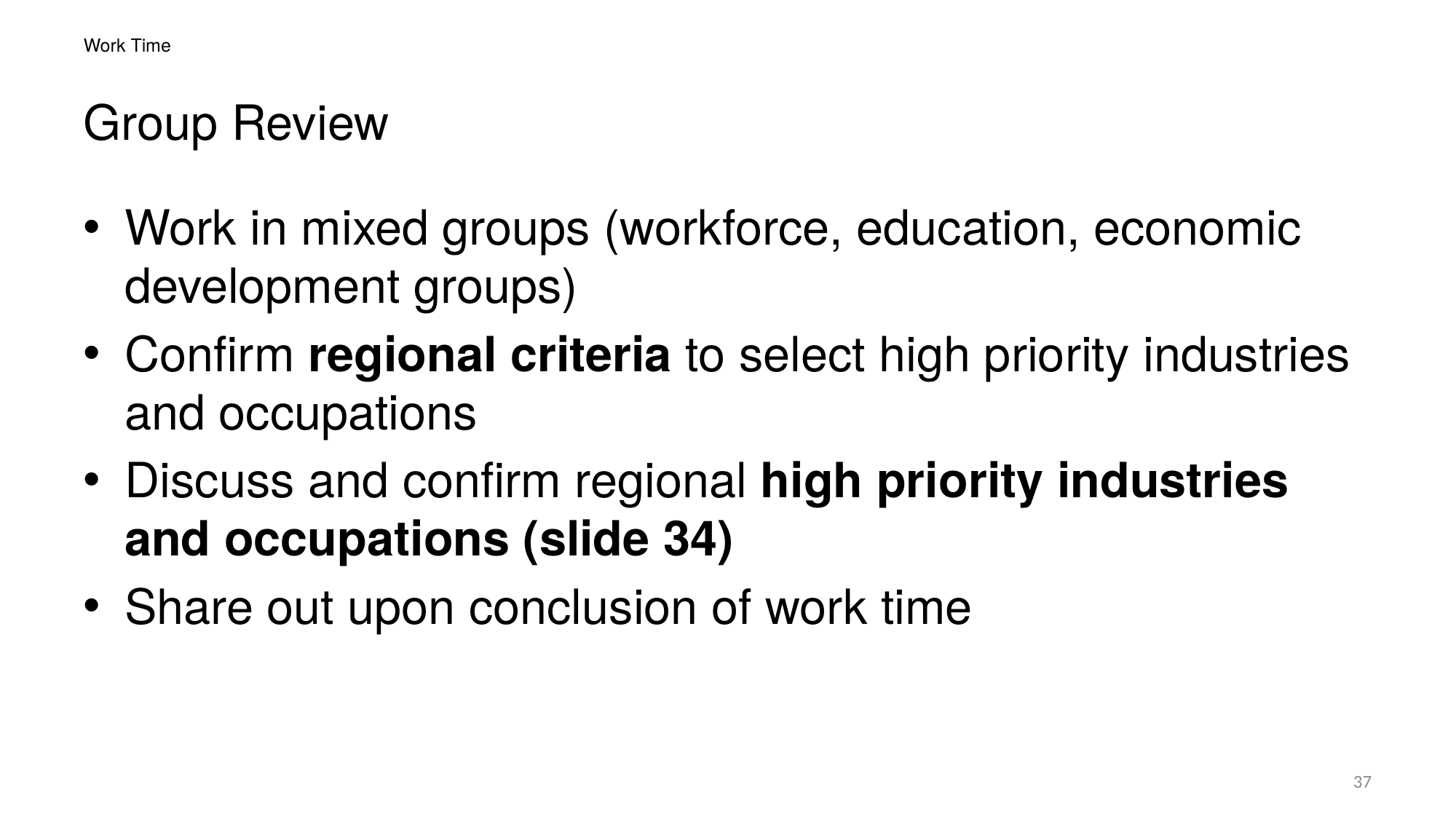

Work Time
# Group Review
Work in mixed groups (workforce, education, economic development groups)
Confirm regional criteria to select high priority industries and occupations
Discuss and confirm regional high priority industries and occupations (slide 34)
Share out upon conclusion of work time
37